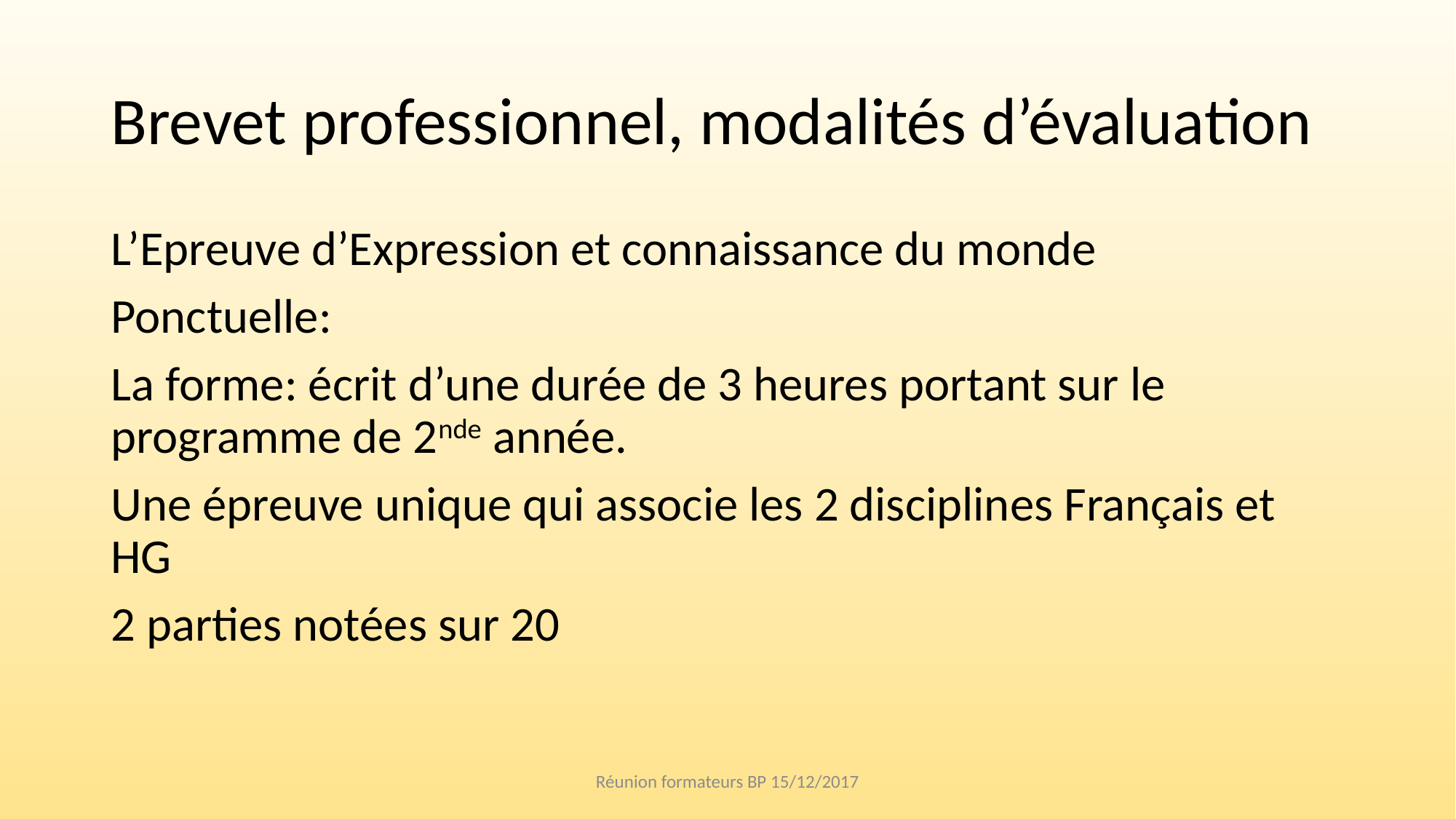

# Brevet professionnel, modalités d’évaluation
L’Epreuve d’Expression et connaissance du monde
Ponctuelle:
La forme: écrit d’une durée de 3 heures portant sur le programme de 2nde année.
Une épreuve unique qui associe les 2 disciplines Français et HG
2 parties notées sur 20
Réunion formateurs BP 15/12/2017